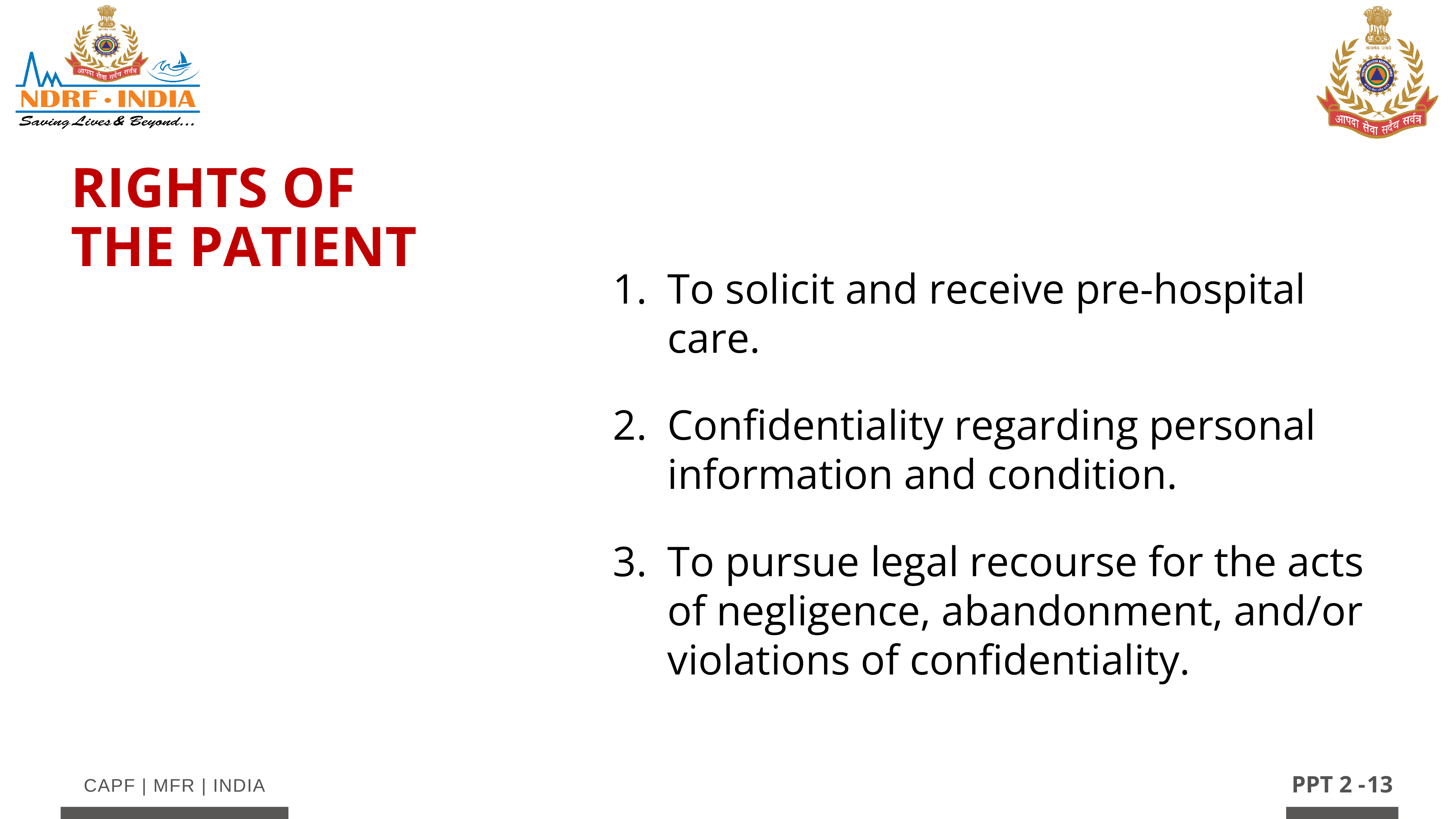

Rights of
the Patient
To solicit and receive pre-hospital care.
Confidentiality regarding personal information and condition.
To pursue legal recourse for the acts of negligence, abandonment, and/or violations of confidentiality.